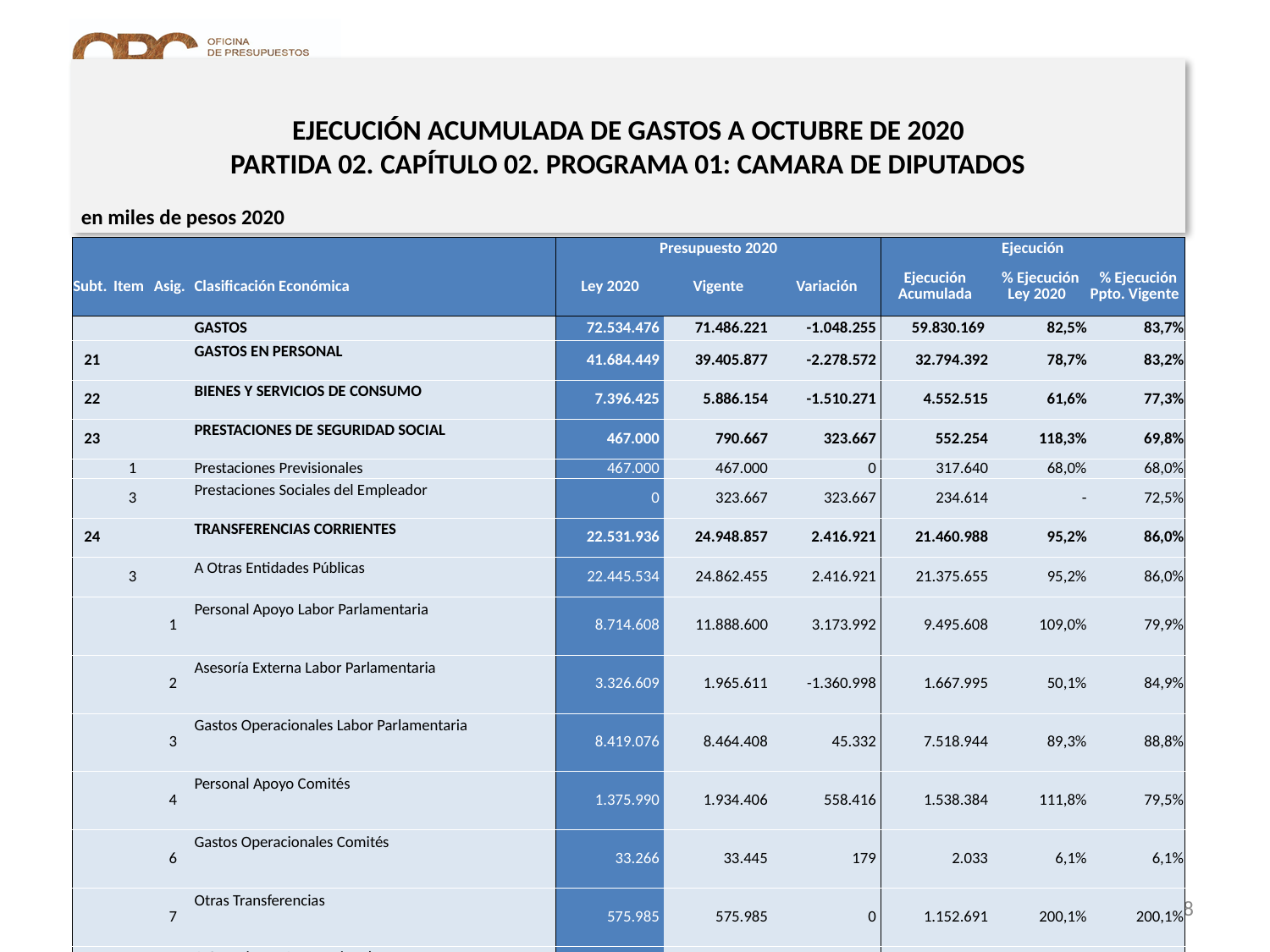

# EJECUCIÓN ACUMULADA DE GASTOS A OCTUBRE DE 2020 PARTIDA 02. CAPÍTULO 02. PROGRAMA 01: CAMARA DE DIPUTADOS
en miles de pesos 2020
|  |  |  |  | Presupuesto 2020 |  |  | Ejecución |  |  |
| --- | --- | --- | --- | --- | --- | --- | --- | --- | --- |
| Subt. | Item | Asig. | Clasificación Económica | Ley 2020 | Vigente | Variación | Ejecución Acumulada | % Ejecución Ley 2020 | % Ejecución Ppto. Vigente |
|  |  |  | GASTOS | 72.534.476 | 71.486.221 | -1.048.255 | 59.830.169 | 82,5% | 83,7% |
| 21 |  |  | GASTOS EN PERSONAL | 41.684.449 | 39.405.877 | -2.278.572 | 32.794.392 | 78,7% | 83,2% |
| 22 |  |  | BIENES Y SERVICIOS DE CONSUMO | 7.396.425 | 5.886.154 | -1.510.271 | 4.552.515 | 61,6% | 77,3% |
| 23 |  |  | PRESTACIONES DE SEGURIDAD SOCIAL | 467.000 | 790.667 | 323.667 | 552.254 | 118,3% | 69,8% |
|  | 1 |  | Prestaciones Previsionales | 467.000 | 467.000 | 0 | 317.640 | 68,0% | 68,0% |
|  | 3 |  | Prestaciones Sociales del Empleador | 0 | 323.667 | 323.667 | 234.614 | - | 72,5% |
| 24 |  |  | TRANSFERENCIAS CORRIENTES | 22.531.936 | 24.948.857 | 2.416.921 | 21.460.988 | 95,2% | 86,0% |
|  | 3 |  | A Otras Entidades Públicas | 22.445.534 | 24.862.455 | 2.416.921 | 21.375.655 | 95,2% | 86,0% |
|  |  | 1 | Personal Apoyo Labor Parlamentaria | 8.714.608 | 11.888.600 | 3.173.992 | 9.495.608 | 109,0% | 79,9% |
|  |  | 2 | Asesoría Externa Labor Parlamentaria | 3.326.609 | 1.965.611 | -1.360.998 | 1.667.995 | 50,1% | 84,9% |
|  |  | 3 | Gastos Operacionales Labor Parlamentaria | 8.419.076 | 8.464.408 | 45.332 | 7.518.944 | 89,3% | 88,8% |
|  |  | 4 | Personal Apoyo Comités | 1.375.990 | 1.934.406 | 558.416 | 1.538.384 | 111,8% | 79,5% |
|  |  | 6 | Gastos Operacionales Comités | 33.266 | 33.445 | 179 | 2.033 | 6,1% | 6,1% |
|  |  | 7 | Otras Transferencias | 575.985 | 575.985 | 0 | 1.152.691 | 200,1% | 200,1% |
|  | 7 |  | A Organismos Internacionales | 86.402 | 86.402 | 0 | 85.333 | 98,8% | 98,8% |
|  |  | 2 | Organismos Internacionales | 86.402 | 86.402 | 0 | 85.333 | 98,8% | 98,8% |
| 29 |  |  | ADQUISICIÓN DE ACTIVOS NO FINANCIEROS | 454.666 | 454.666 | 0 | 279.732 | 61,5% | 61,5% |
|  | 3 |  | Vehículos | 61.020 | 61.020 | 0 | 71.513 | 117,2% | 117,2% |
|  | 4 |  | Mobiliario y Otros | 46.170 | 46.170 | 0 | 12.667 | 27,4% | 27,4% |
|  | 5 |  | Máquinas y Equipos | 16.412 | 16.412 | 0 | 28.538 | 173,9% | 173,9% |
|  | 6 |  | Equipos Informáticos | 246.650 | 246.650 | 0 | 64.926 | 26,3% | 26,3% |
|  | 7 |  | Programas Informáticos | 84.414 | 84.414 | 0 | 102.088 | 120,9% | 120,9% |
| 34 |  |  | SERVICIO DE LA DEUDA | 0 | 0 | 0 | 190.288 | - | 0% |
|  | 7 |  | Deuda Flotante | 0 | 0 | 0 | 190.288 | - | 0% |
Fuente: Elaboración propia en base a Informes de ejecución presupuestaria mensual de DIPRES.
8